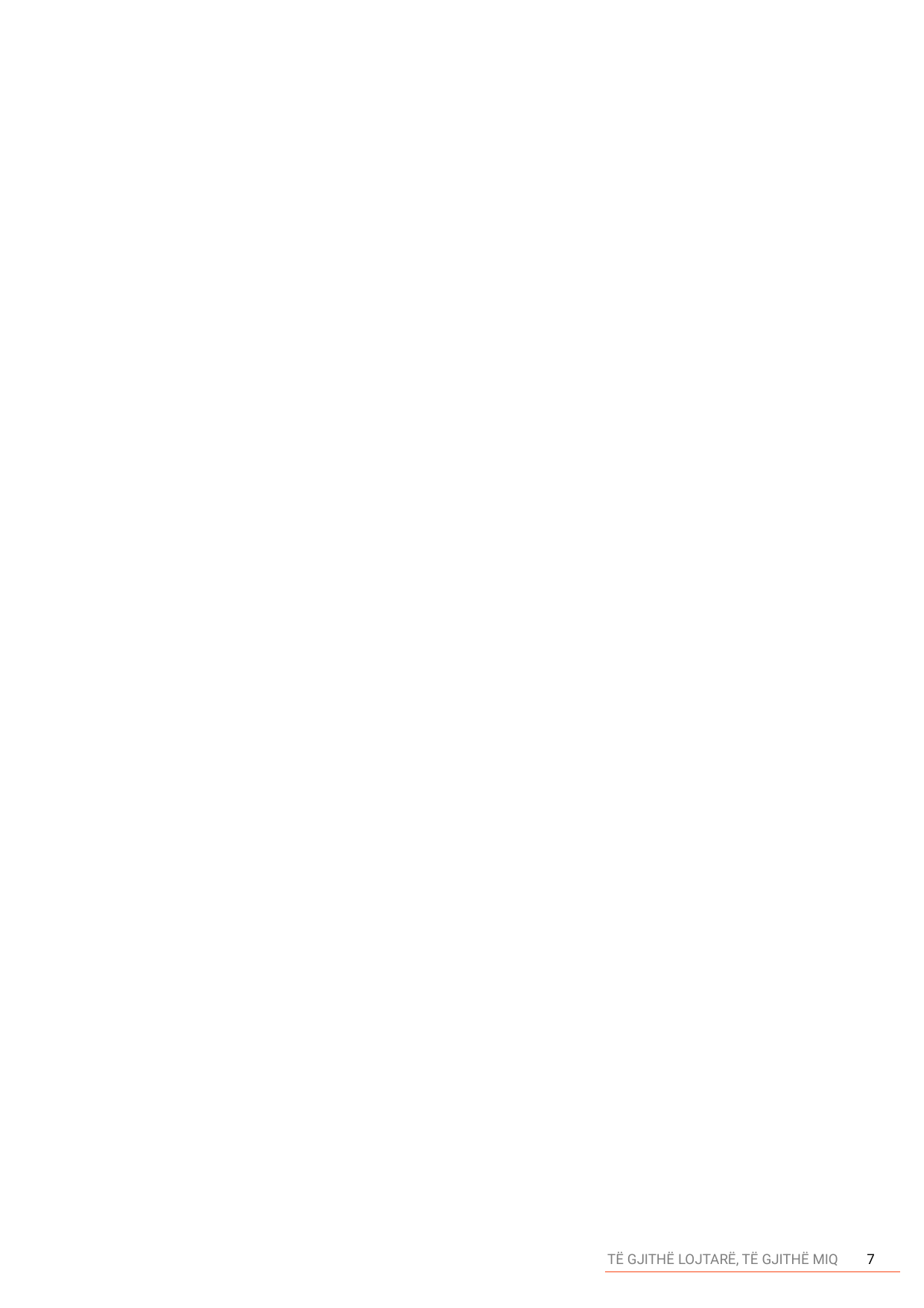

7
TË GJITHË LOJTARË, TË GJITHË MIQ